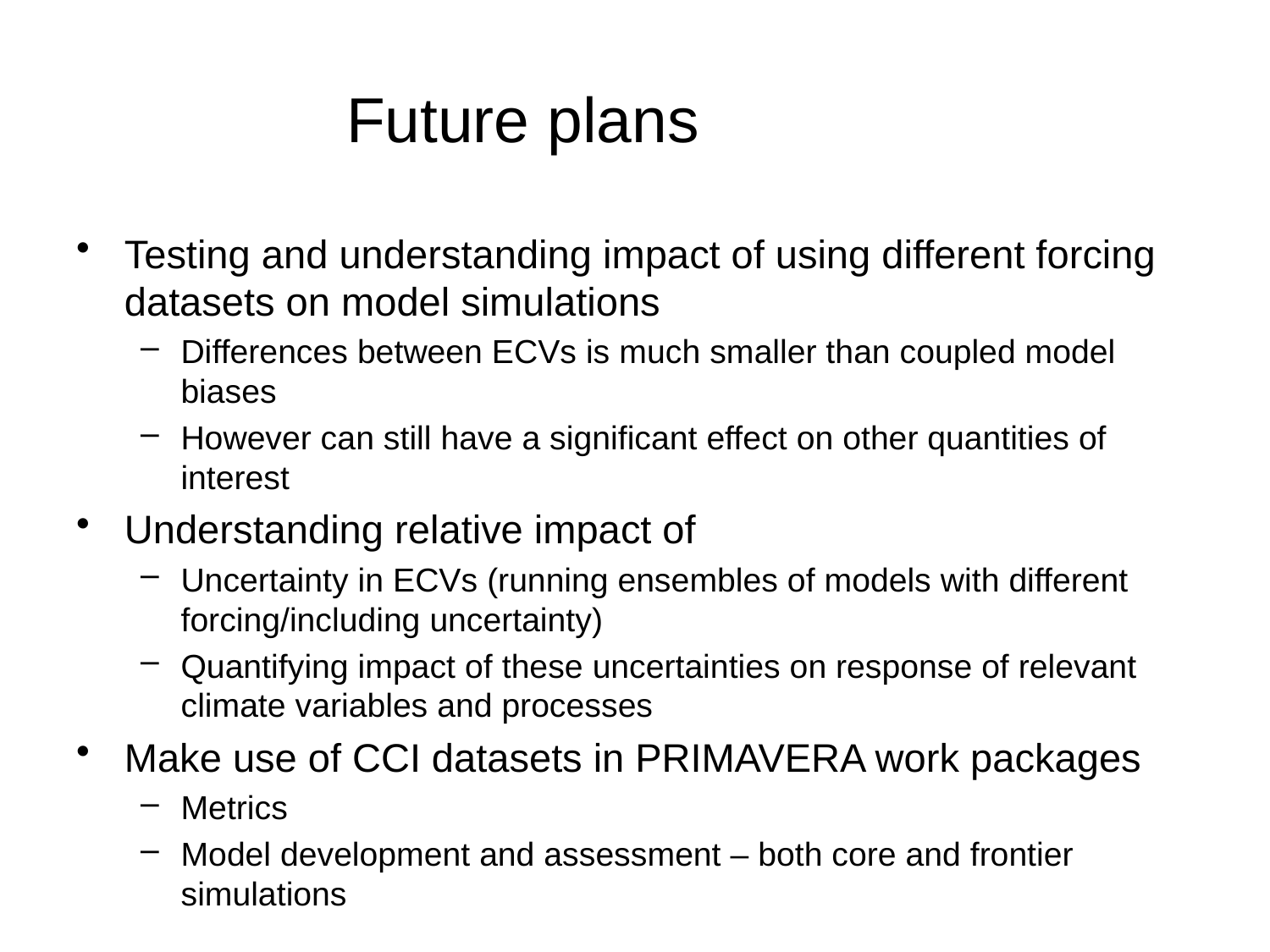

# Future plans
Testing and understanding impact of using different forcing datasets on model simulations
Differences between ECVs is much smaller than coupled model biases
However can still have a significant effect on other quantities of interest
Understanding relative impact of
Uncertainty in ECVs (running ensembles of models with different forcing/including uncertainty)
Quantifying impact of these uncertainties on response of relevant climate variables and processes
Make use of CCI datasets in PRIMAVERA work packages
Metrics
Model development and assessment – both core and frontier simulations